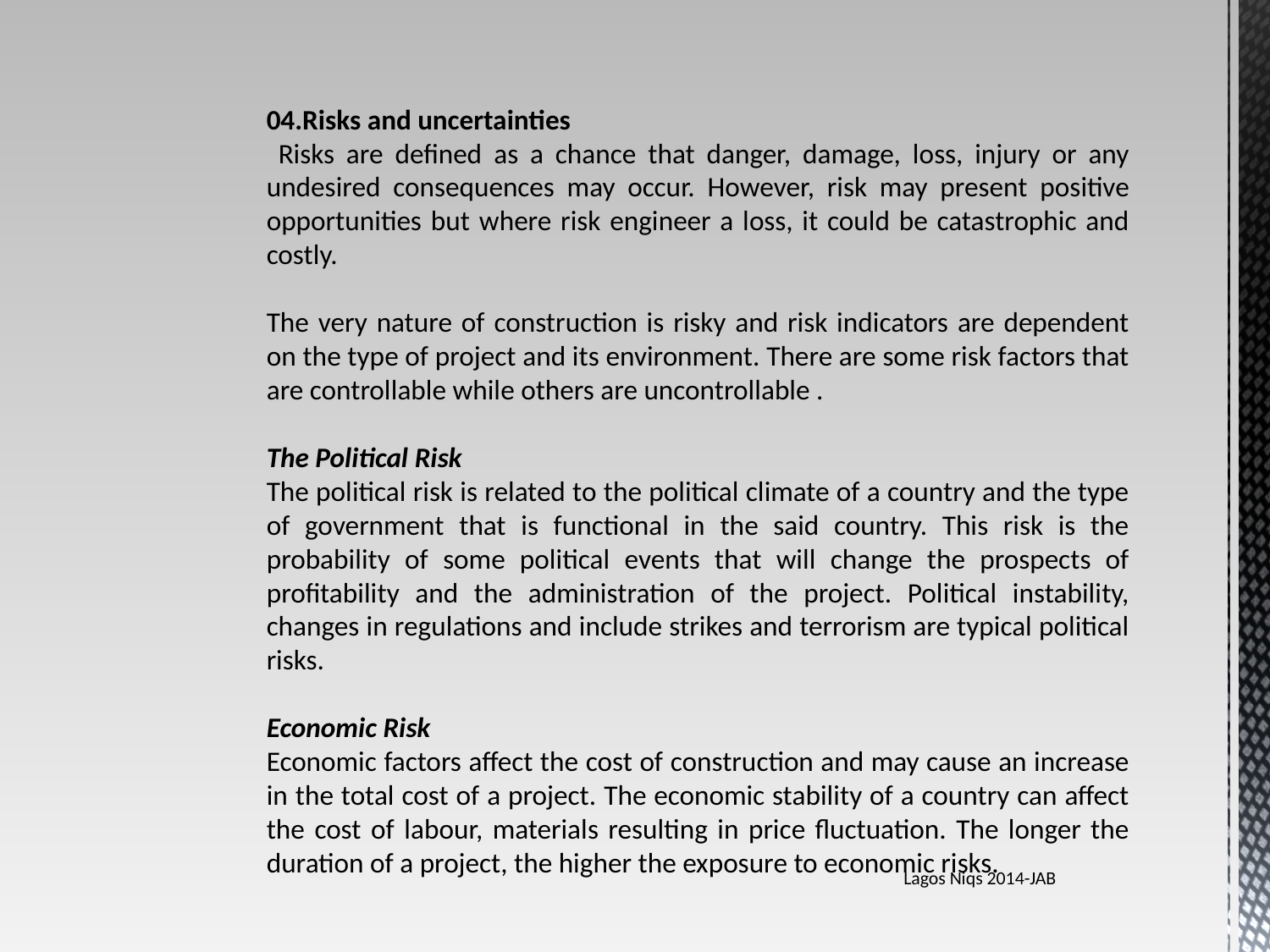

04.Risks and uncertainties
	 Risks are defined as a chance that danger, damage, loss, injury or any 	undesired consequences may occur. However, risk may present positive 	opportunities but where risk engineer a loss, it could be catastrophic and 	costly.

	The very nature of construction is risky and risk indicators are dependent 	on the type of project and its environment. There are some risk factors that 	are controllable while others are uncontrollable .

	The Political Risk
	The political risk is related to the political climate of a country and the type 	of government that is functional in the said country. This risk is the 	probability of some political events that will change the prospects of 	profitability and the administration of the project. Political instability, 	changes in regulations and include strikes and terrorism are typical political 	risks.

	Economic Risk
	Economic factors affect the cost of construction and may cause an increase 	in the total cost of a project. The economic stability of a country can affect 	the cost of labour, materials resulting in price fluctuation. The longer the 	duration of a project, the higher the exposure to economic risks.
Lagos Niqs 2014-JAB